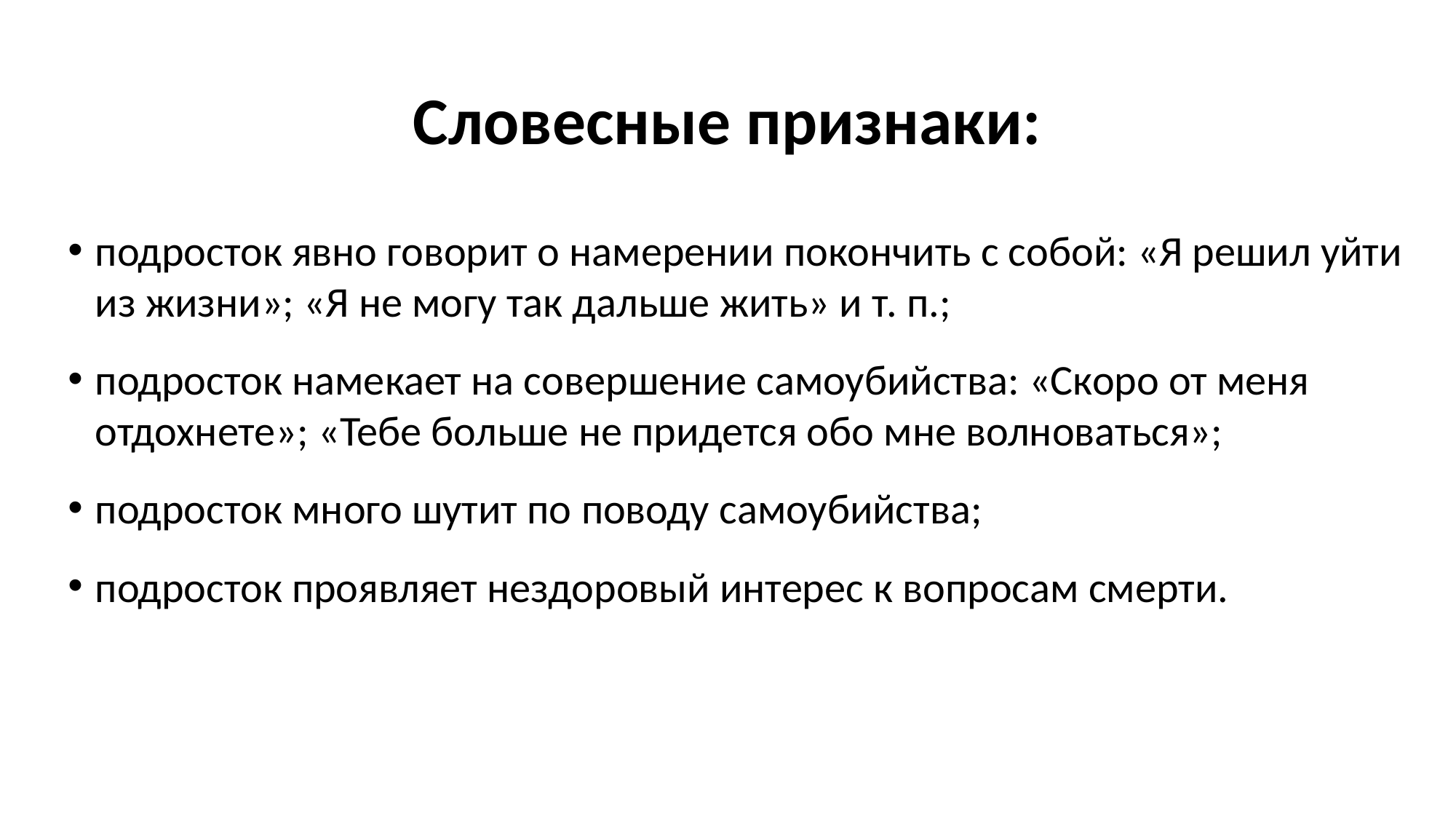

# Словесные признаки:
подросток явно говорит о намерении покончить с собой: «Я решил уйти из жизни»; «Я не могу так дальше жить» и т. п.;
подросток намекает на совершение самоубийства: «Скоро от меня отдохнете»; «Тебе больше не придется обо мне волноваться»;
подросток много шутит по поводу самоубийства;
подросток проявляет нездоровый интерес к вопросам смерти.